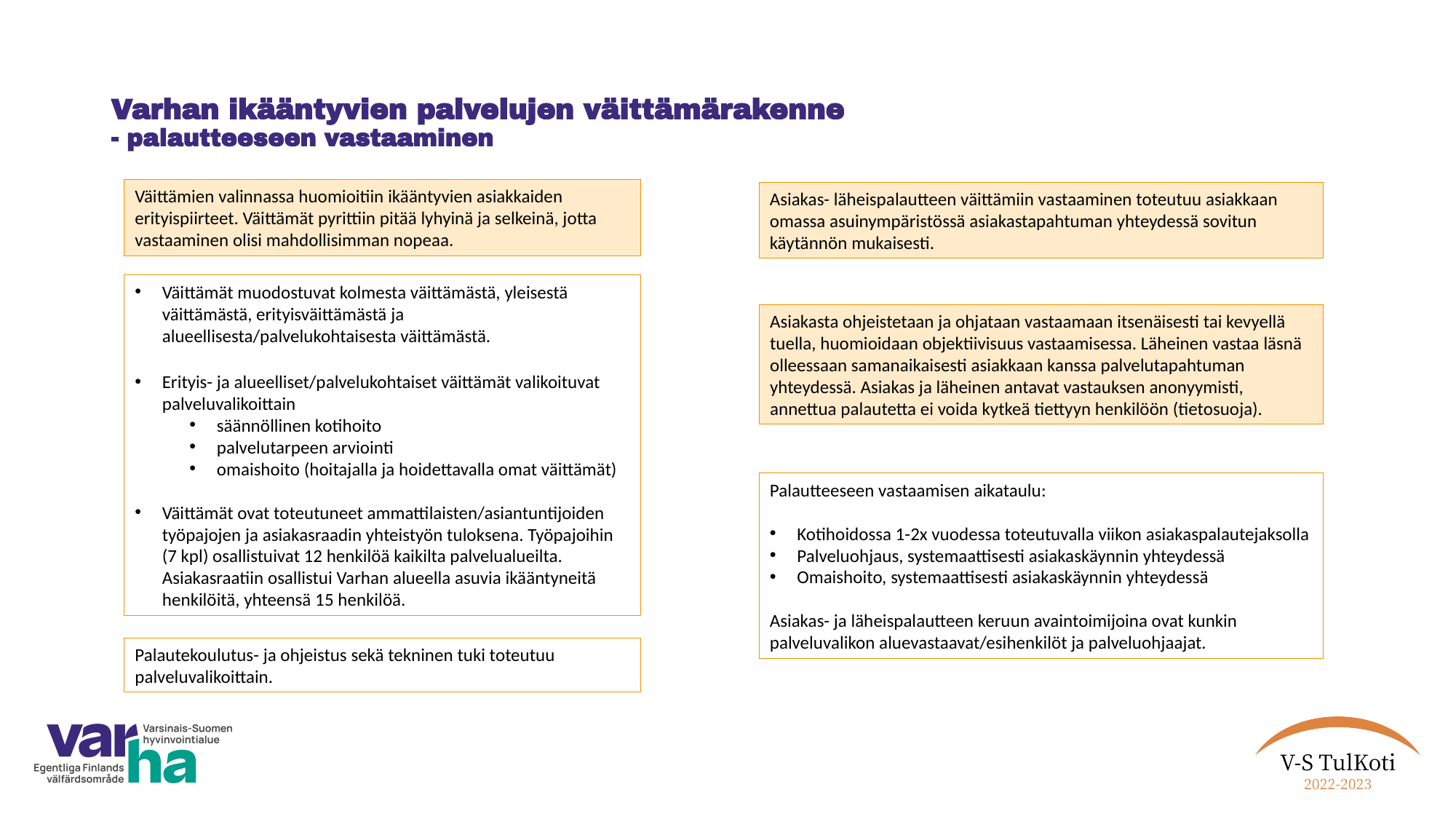

# Varhan ikääntyvien palvelujen väittämärakenne - palautteeseen vastaaminen
Väittämien valinnassa huomioitiin ikääntyvien asiakkaiden erityispiirteet. Väittämät pyrittiin pitää lyhyinä ja selkeinä, jotta vastaaminen olisi mahdollisimman nopeaa.
Asiakas- läheispalautteen väittämiin vastaaminen toteutuu asiakkaan omassa asuinympäristössä asiakastapahtuman yhteydessä sovitun käytännön mukaisesti.
Väittämät muodostuvat kolmesta väittämästä, yleisestä väittämästä, erityisväittämästä ja alueellisesta/palvelukohtaisesta väittämästä.

Erityis- ja alueelliset/palvelukohtaiset väittämät valikoituvat palveluvalikoittain
säännöllinen kotihoito
palvelutarpeen arviointi
omaishoito (hoitajalla ja hoidettavalla omat väittämät)

Väittämät ovat toteutuneet ammattilaisten/asiantuntijoiden työpajojen ja asiakasraadin yhteistyön tuloksena. Työpajoihin (7 kpl) osallistuivat 12 henkilöä kaikilta palvelualueilta. Asiakasraatiin osallistui Varhan alueella asuvia ikääntyneitä henkilöitä, yhteensä 15 henkilöä.
Asiakasta ohjeistetaan ja ohjataan vastaamaan itsenäisesti tai kevyellä tuella, huomioidaan objektiivisuus vastaamisessa. Läheinen vastaa läsnä olleessaan samanaikaisesti asiakkaan kanssa palvelutapahtuman yhteydessä. Asiakas ja läheinen antavat vastauksen anonyymisti, annettua palautetta ei voida kytkeä tiettyyn henkilöön (tietosuoja).
Palautteeseen vastaamisen aikataulu:

Kotihoidossa 1-2x vuodessa toteutuvalla viikon asiakaspalautejaksolla
Palveluohjaus, systemaattisesti asiakaskäynnin yhteydessä
Omaishoito, systemaattisesti asiakaskäynnin yhteydessä

Asiakas- ja läheispalautteen keruun avaintoimijoina ovat kunkin palveluvalikon aluevastaavat/esihenkilöt ja palveluohjaajat.
Palautekoulutus- ja ohjeistus sekä tekninen tuki toteutuu palveluvalikoittain.